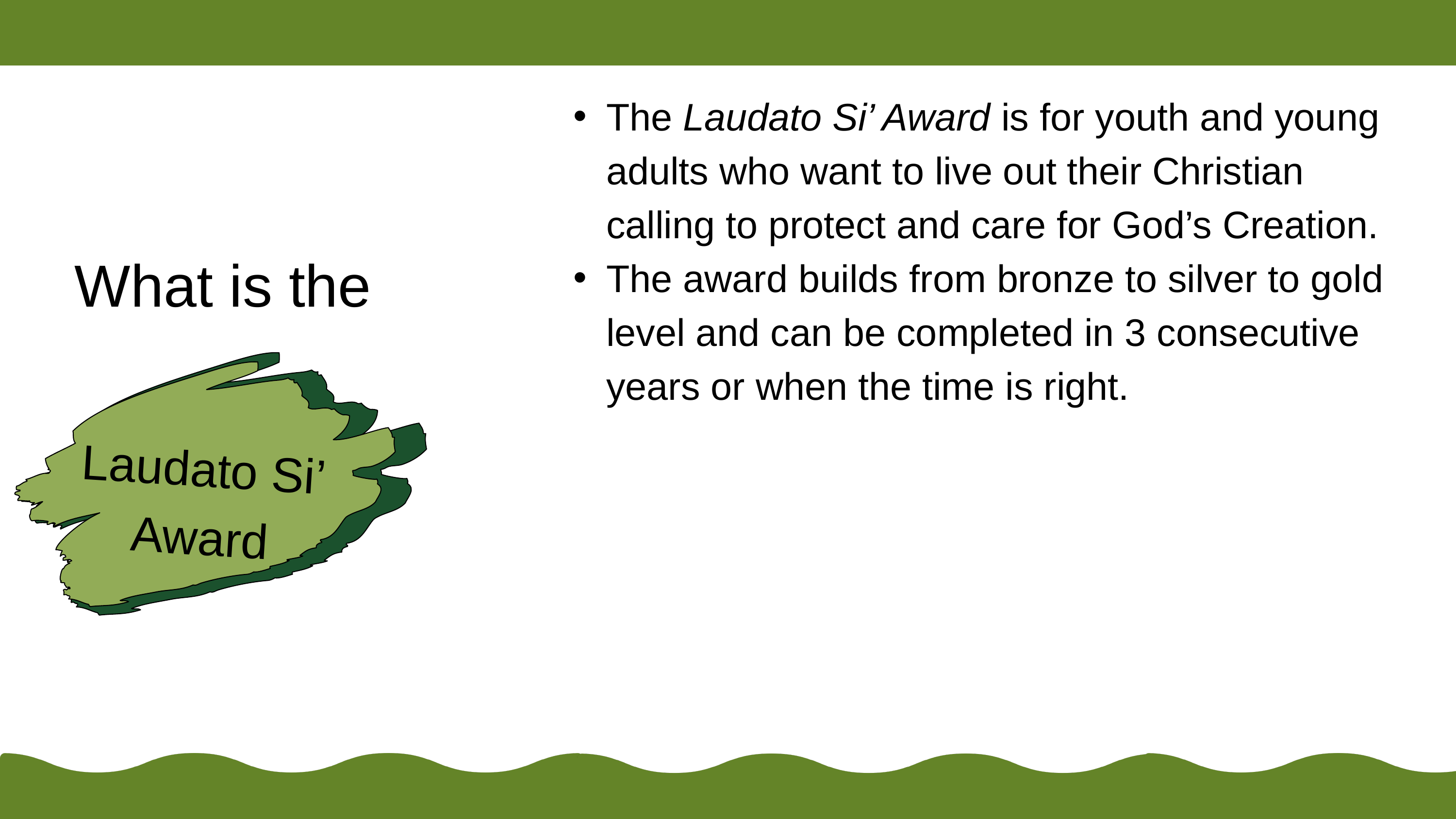

The Laudato Si’ Award is for youth and young adults who want to live out their Christian calling to protect and care for God’s Creation.
The award builds from bronze to silver to gold level and can be completed in 3 consecutive years or when the time is right.

What is the

Laudato Si’
Award